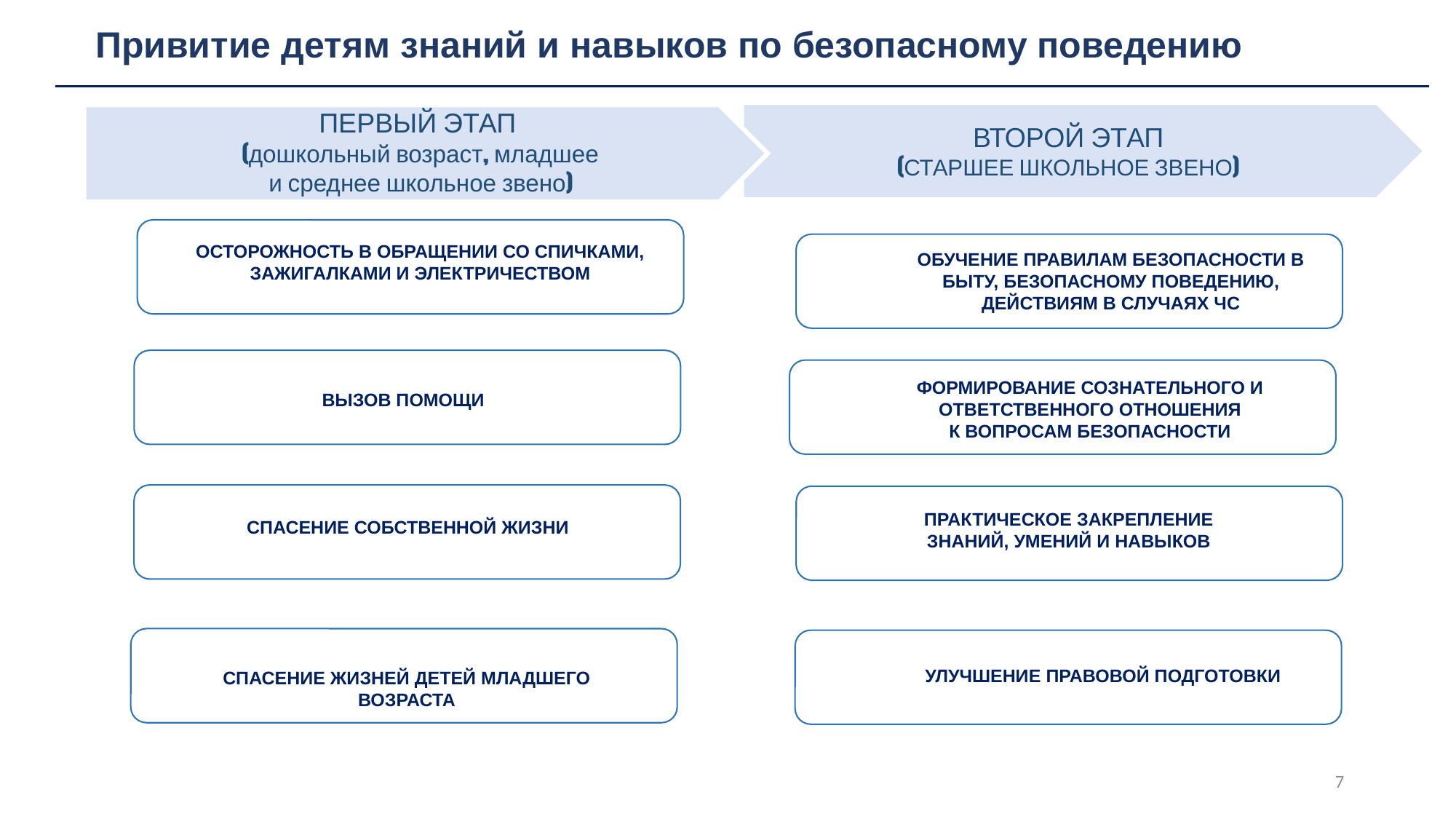

Привитие детям знаний и навыков по безопасному поведению
ВТОРОЙ ЭТАП
(СТАРШЕЕ ШКОЛЬНОЕ ЗВЕНО)

ОСТОРОЖНОСТЬ В ОБРАЩЕНИИ СО СПИЧКАМИ, ЗАЖИГАЛКАМИ И ЭЛЕКТРИЧЕСТВОМ
ОБУЧЕНИЕ ПРАВИЛАМ БЕЗОПАСНОСТИ В БЫТУ, БЕЗОПАСНОМУ ПОВЕДЕНИЮ, ДЕЙСТВИЯМ В СЛУЧАЯХ ЧС
ФОРМИРОВАНИЕ СОЗНАТЕЛЬНОГО И ОТВЕТСТВЕННОГО ОТНОШЕНИЯ
К ВОПРОСАМ БЕЗОПАСНОСТИ
ВЫЗОВ ПОМОЩИ
ПРАКТИЧЕСКОЕ ЗАКРЕПЛЕНИЕ ЗНАНИЙ, УМЕНИЙ И НАВЫКОВ
СПАСЕНИЕ СОБСТВЕННОЙ ЖИЗНИ
УЛУЧШЕНИЕ ПРАВОВОЙ ПОДГОТОВКИ
СПАСЕНИЕ ЖИЗНЕЙ ДЕТЕЙ МЛАДШЕГО ВОЗРАСТА
ПЕРВЫЙ ЭТАП
(дошкольный возраст, младшее
и среднее школьное звено)

7